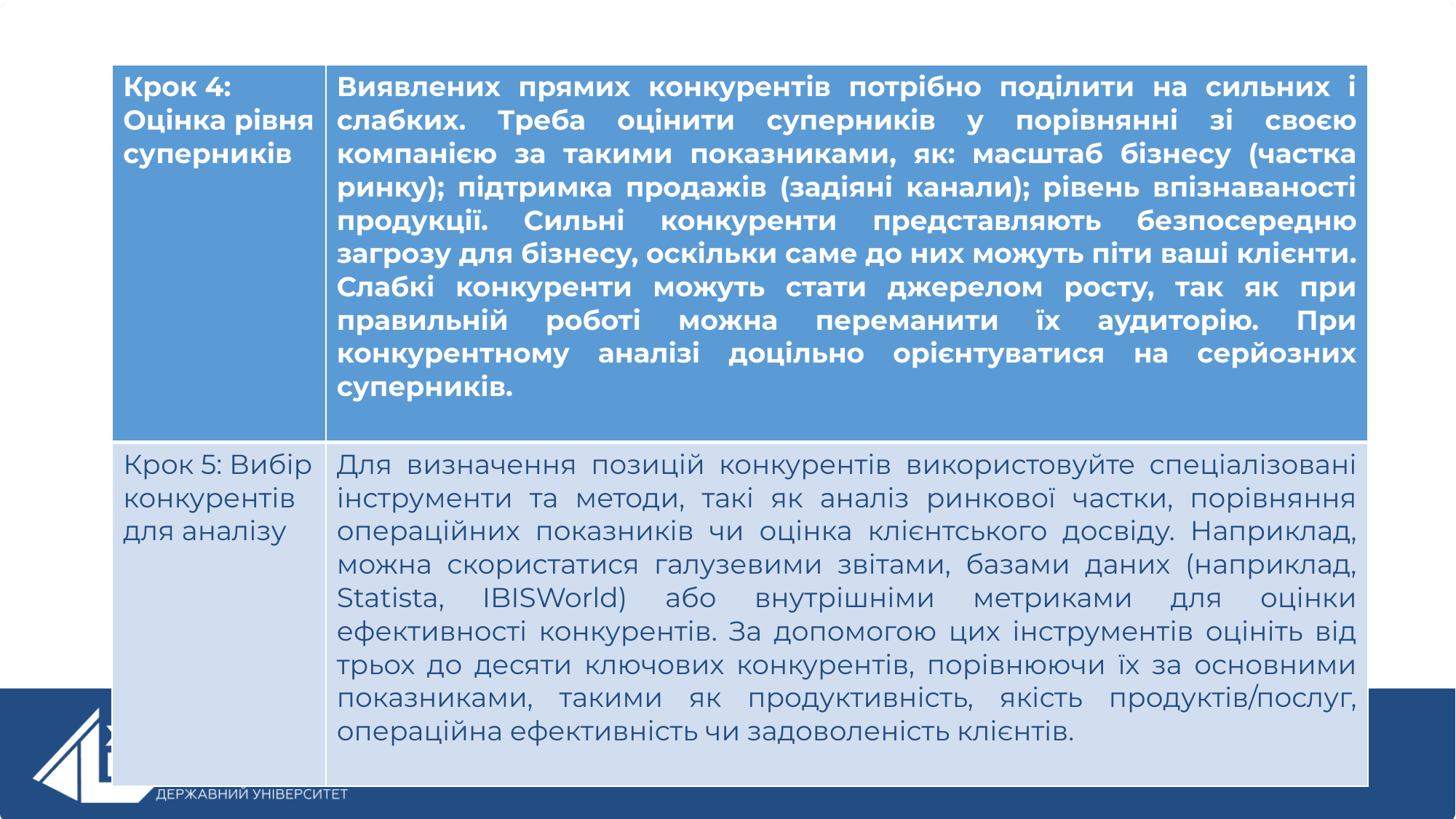

| Крок 4: Оцінка рівня суперників | Виявлених прямих конкурентів потрібно поділити на сильних і слабких. Треба оцінити суперників у порівнянні зі своєю компанією за такими показниками, як: масштаб бізнесу (частка ринку); підтримка продажів (задіяні канали); рівень впізнаваності продукції. Сильні конкуренти представляють безпосередню загрозу для бізнесу, оскільки саме до них можуть піти ваші клієнти. Слабкі конкуренти можуть стати джерелом росту, так як при правильній роботі можна переманити їх аудиторію. При конкурентному аналізі доцільно орієнтуватися на серйозних суперників. |
| --- | --- |
| Крок 5: Вибір конкурентів для аналізу | Для визначення позицій конкурентів використовуйте спеціалізовані інструменти та методи, такі як аналіз ринкової частки, порівняння операційних показників чи оцінка клієнтського досвіду. Наприклад, можна скористатися галузевими звітами, базами даних (наприклад, Statista, IBISWorld) або внутрішніми метриками для оцінки ефективності конкурентів. За допомогою цих інструментів оцініть від трьох до десяти ключових конкурентів, порівнюючи їх за основними показниками, такими як продуктивність, якість продуктів/послуг, операційна ефективність чи задоволеність клієнтів. |